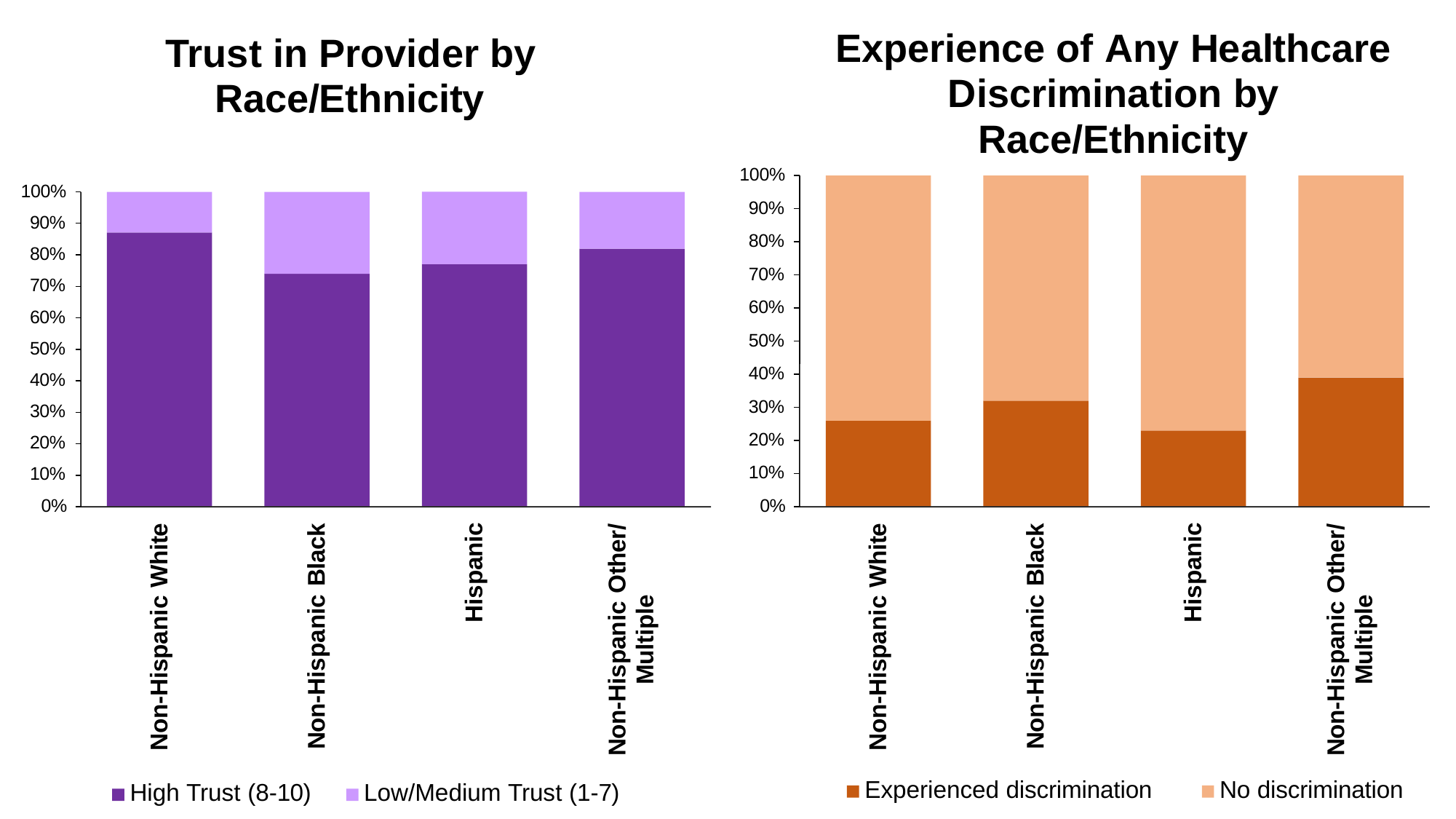

# Experience of Any Healthcare Discrimination by Race/Ethnicity
Trust in Provider by Race/Ethnicity
100%
90%
80%
70%
60%
50%
40%
30%
20%
10%
0%
100%
90%
80%
70%
60%
50%
40%
30%
20%
10%
0%

Hispanic
Hispanic
Non-Hispanic White
Non-Hispanic White
Non-Hispanic Other/ Multiple
Non-Hispanic Other/ Multiple
Non-Hispanic Black
Non-Hispanic Black
Experienced discrimination
No discrimination
High Trust (8-10)
Low/Medium Trust (1-7)